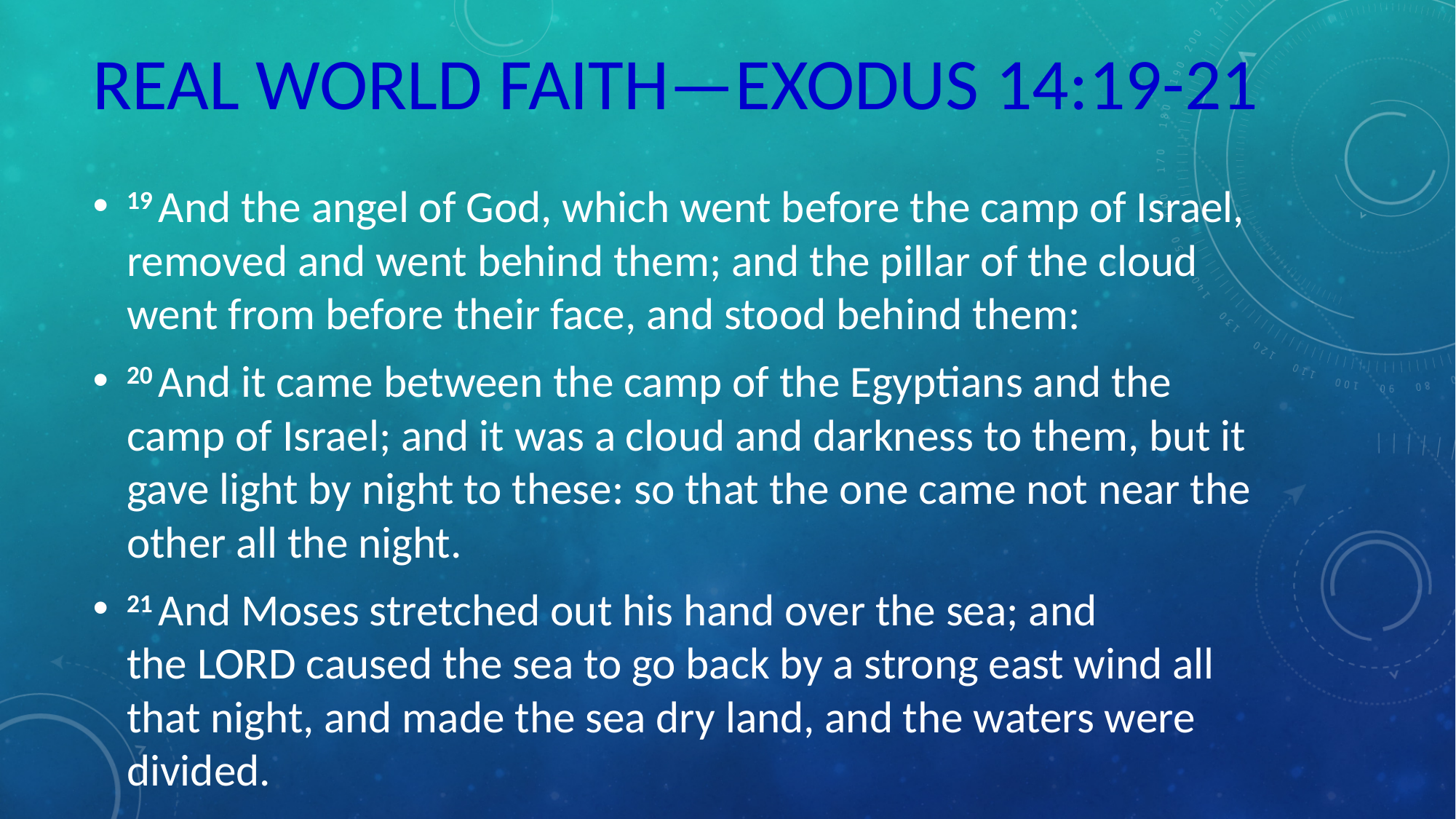

# Real World Faith—Exodus 14:19-21
19 And the angel of God, which went before the camp of Israel, removed and went behind them; and the pillar of the cloud went from before their face, and stood behind them:
20 And it came between the camp of the Egyptians and the camp of Israel; and it was a cloud and darkness to them, but it gave light by night to these: so that the one came not near the other all the night.
21 And Moses stretched out his hand over the sea; and the Lord caused the sea to go back by a strong east wind all that night, and made the sea dry land, and the waters were divided.